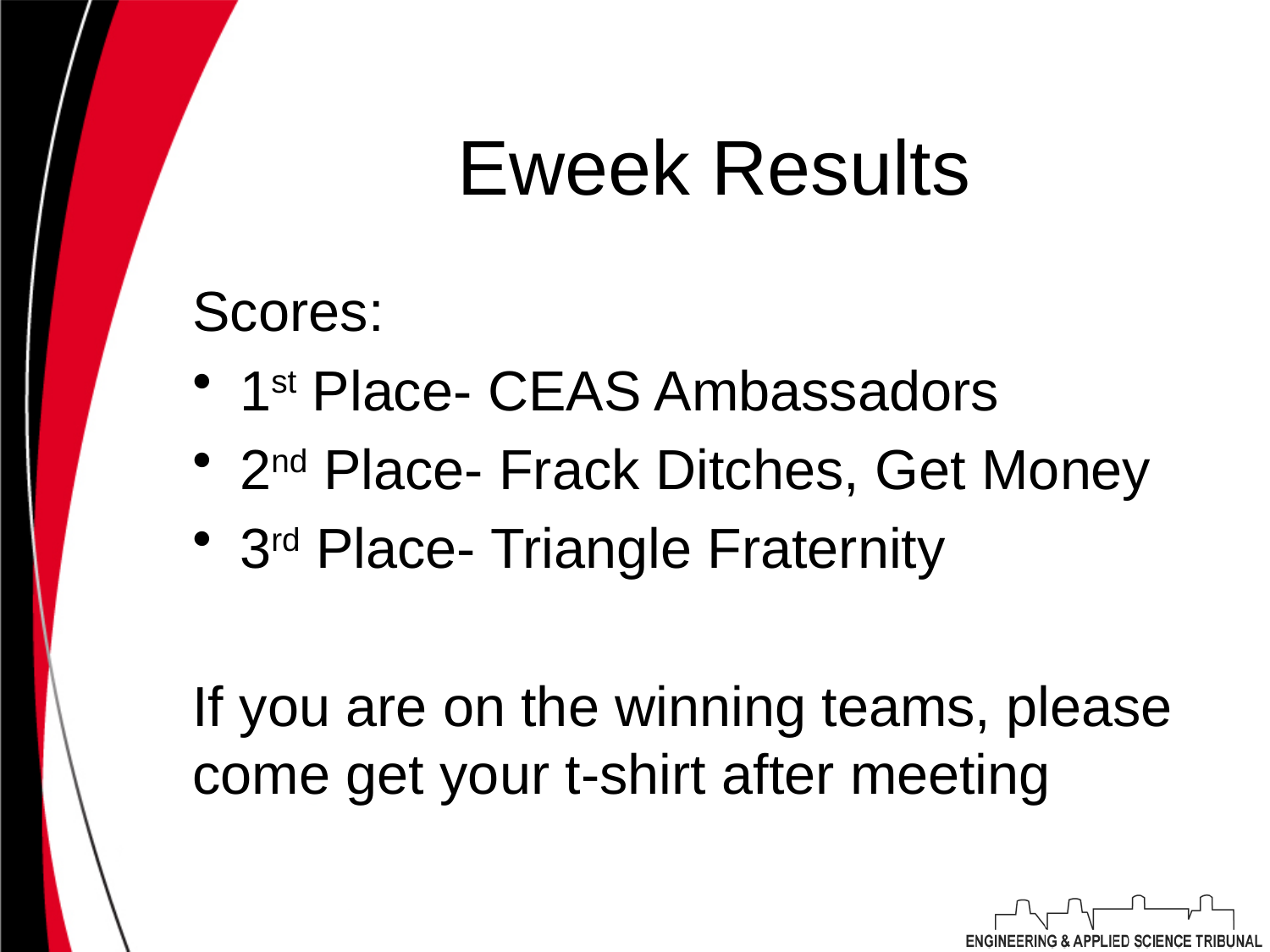

# Eweek Results
Scores:
1st Place- CEAS Ambassadors
2nd Place- Frack Ditches, Get Money
3rd Place- Triangle Fraternity

If you are on the winning teams, please come get your t-shirt after meeting